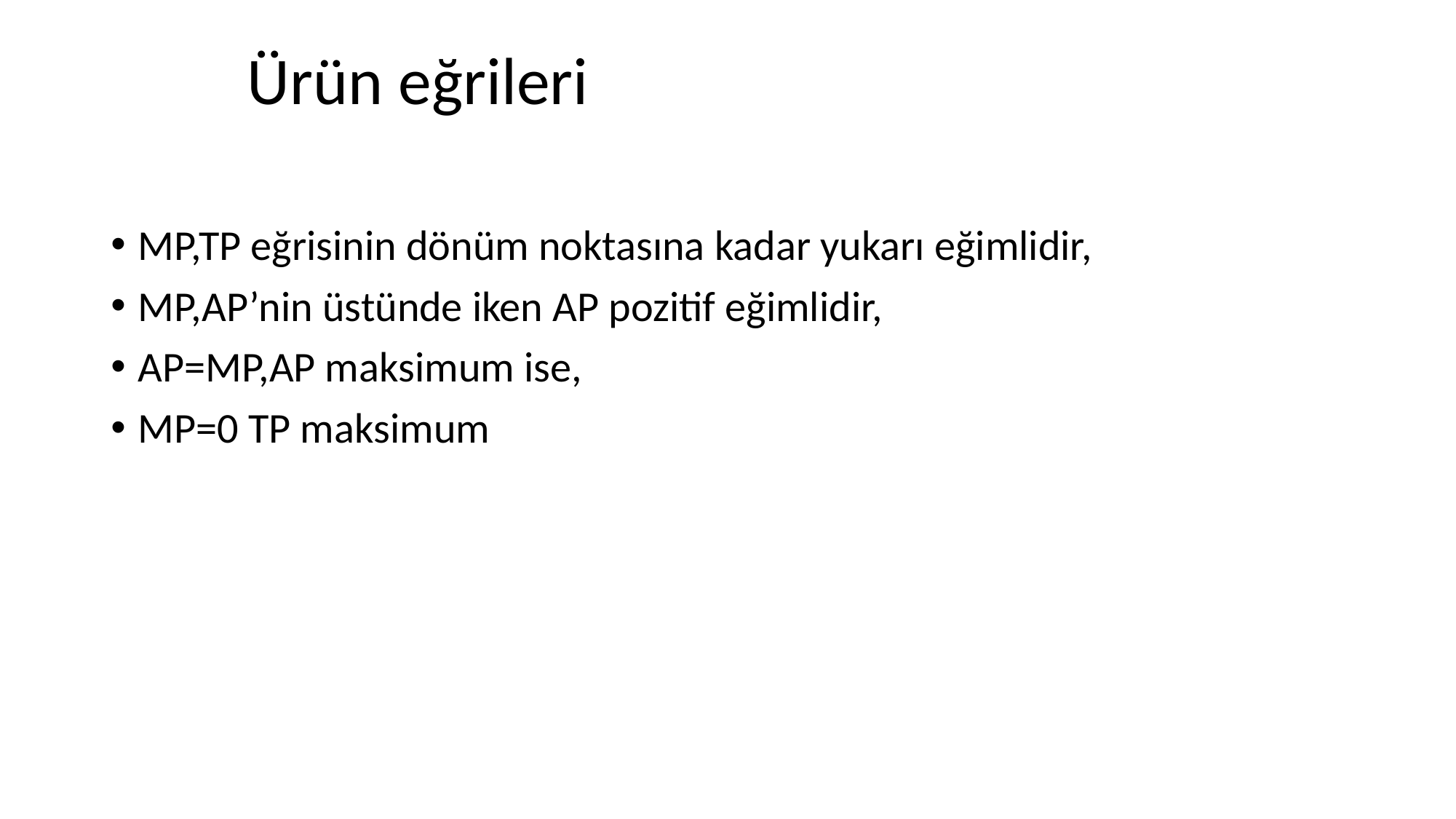

# Ürün eğrileri
MP,TP eğrisinin dönüm noktasına kadar yukarı eğimlidir,
MP,AP’nin üstünde iken AP pozitif eğimlidir,
AP=MP,AP maksimum ise,
MP=0 TP maksimum